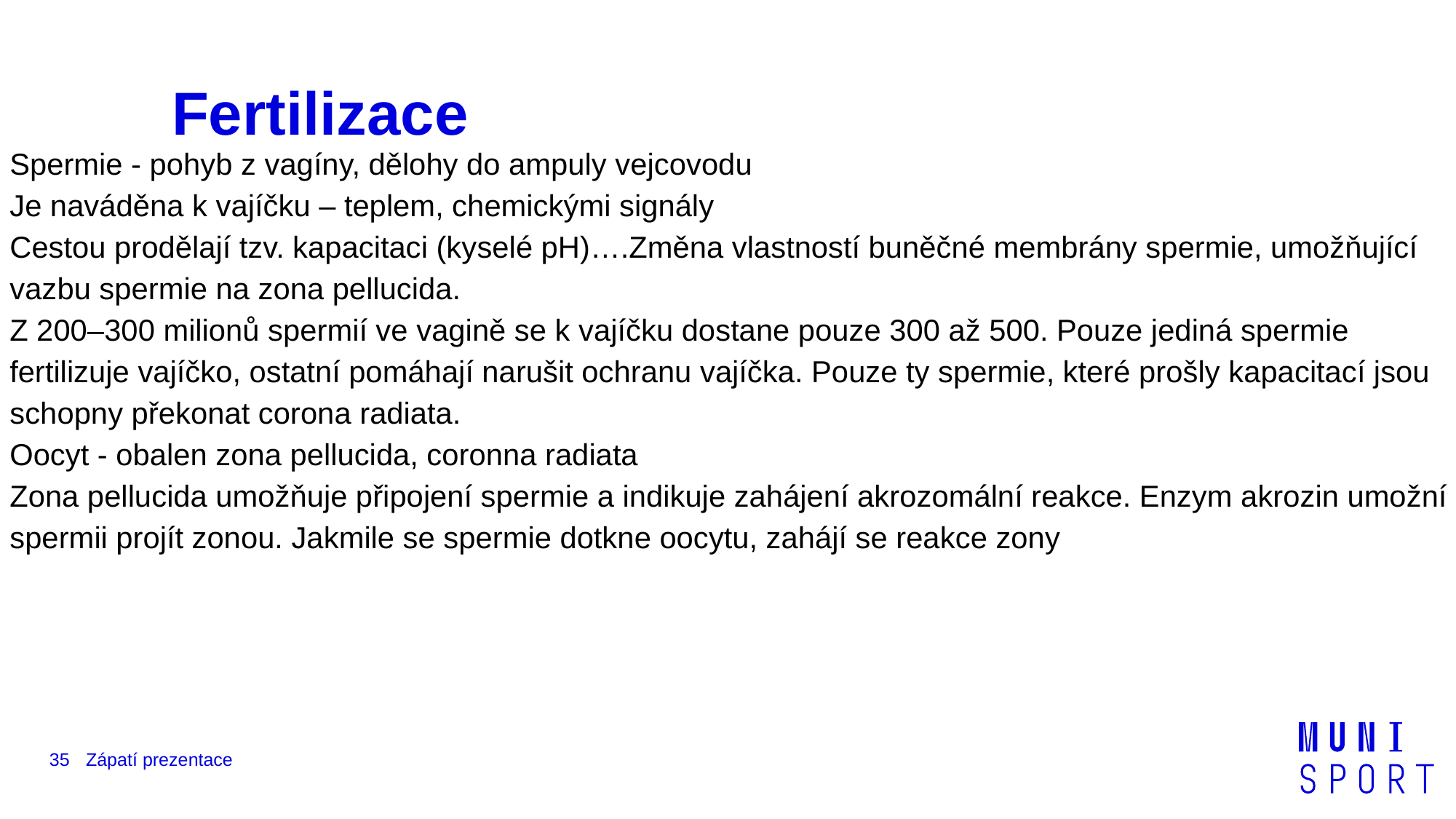

Fertilizace
Spermie - pohyb z vagíny, dělohy do ampuly vejcovodu
Je naváděna k vajíčku – teplem, chemickými signály
Cestou prodělají tzv. kapacitaci (kyselé pH)….Změna vlastností buněčné membrány spermie, umožňující vazbu spermie na zona pellucida.
Z 200–300 milionů spermií ve vagině se k vajíčku dostane pouze 300 až 500. Pouze jediná spermie fertilizuje vajíčko, ostatní pomáhají narušit ochranu vajíčka. Pouze ty spermie, které prošly kapacitací jsou schopny překonat corona radiata.
Oocyt - obalen zona pellucida, coronna radiata
Zona pellucida umožňuje připojení spermie a indikuje zahájení akrozomální reakce. Enzym akrozin umožní spermii projít zonou. Jakmile se spermie dotkne oocytu, zahájí se reakce zony
35
Zápatí prezentace